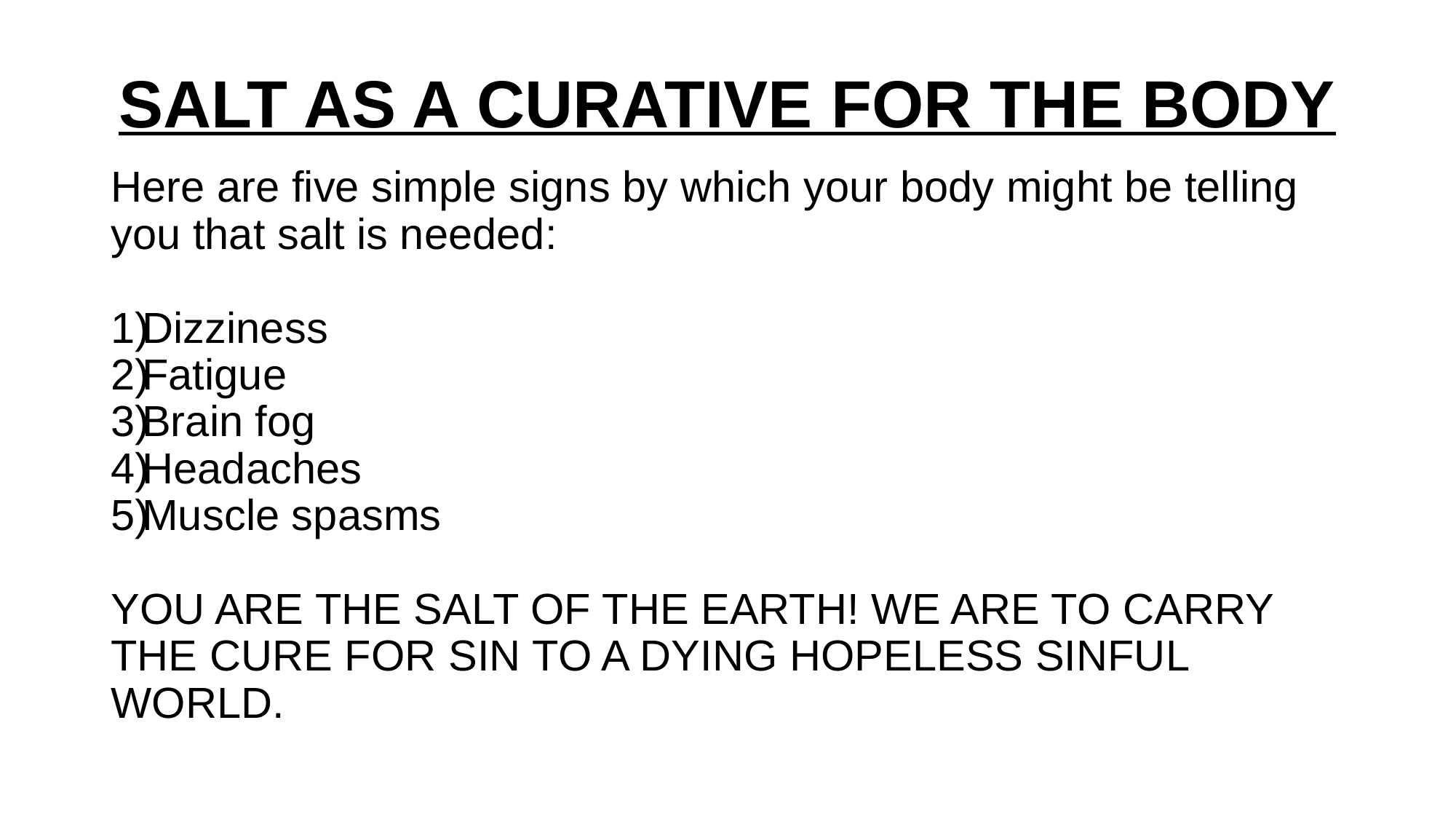

# SALT AS A CURATIVE FOR THE BODY
Here are five simple signs by which your body might be telling you that salt is needed:

Dizziness
Fatigue
Brain fog
Headaches
Muscle spasms

YOU ARE THE SALT OF THE EARTH! WE ARE TO CARRY THE CURE FOR SIN TO A DYING HOPELESS SINFUL WORLD.